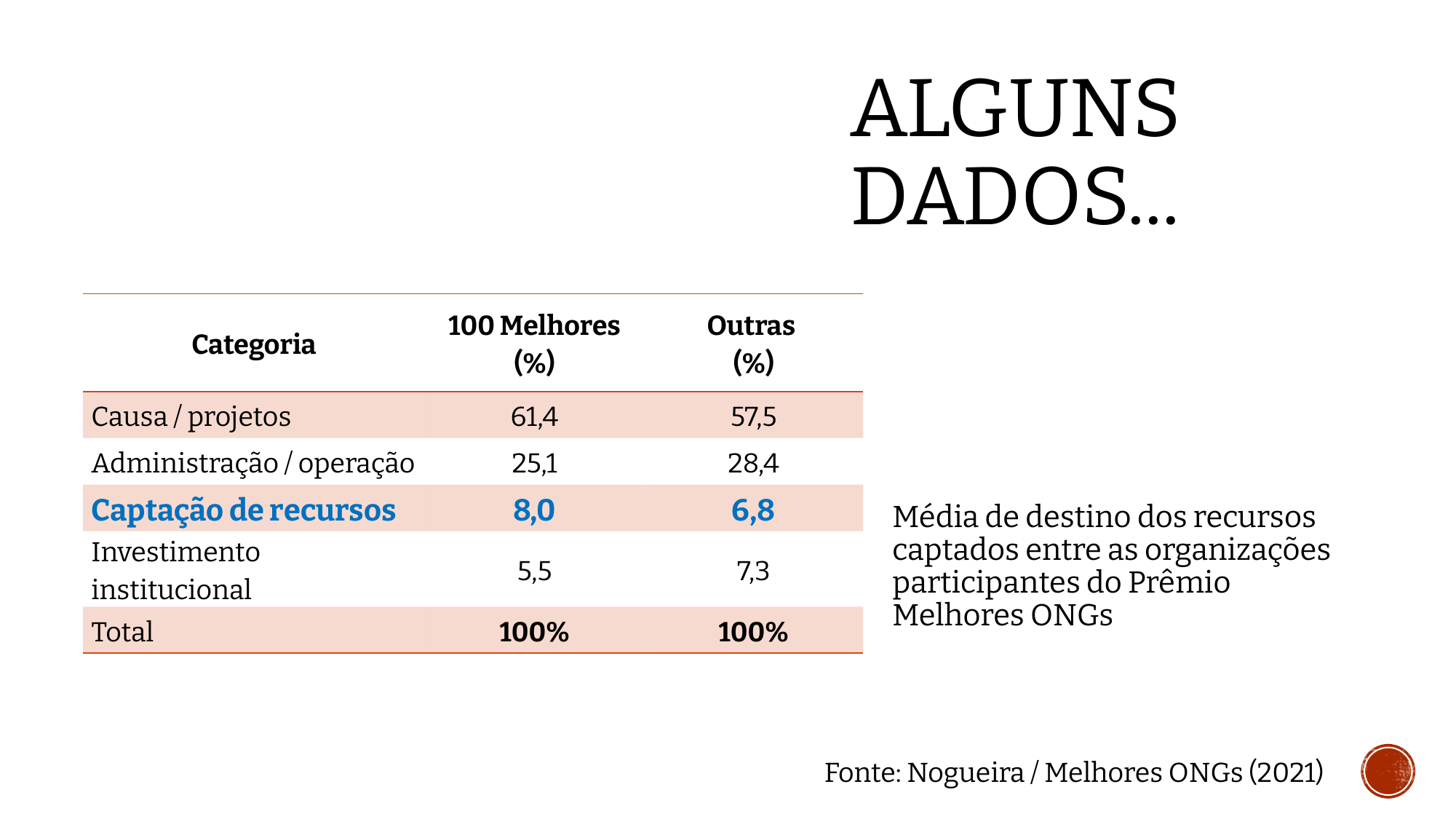

# Alguns dados...
| Categoria | 100 Melhores (%) | Outras (%) |
| --- | --- | --- |
| Causa / projetos | 61,4 | 57,5 |
| Administração / operação | 25,1 | 28,4 |
| Captação de recursos | 8,0 | 6,8 |
| Investimento institucional | 5,5 | 7,3 |
| Total | 100% | 100% |
Média de destino dos recursos captados entre as organizações participantes do Prêmio Melhores ONGs
Fonte: Nogueira / Melhores ONGs (2021)